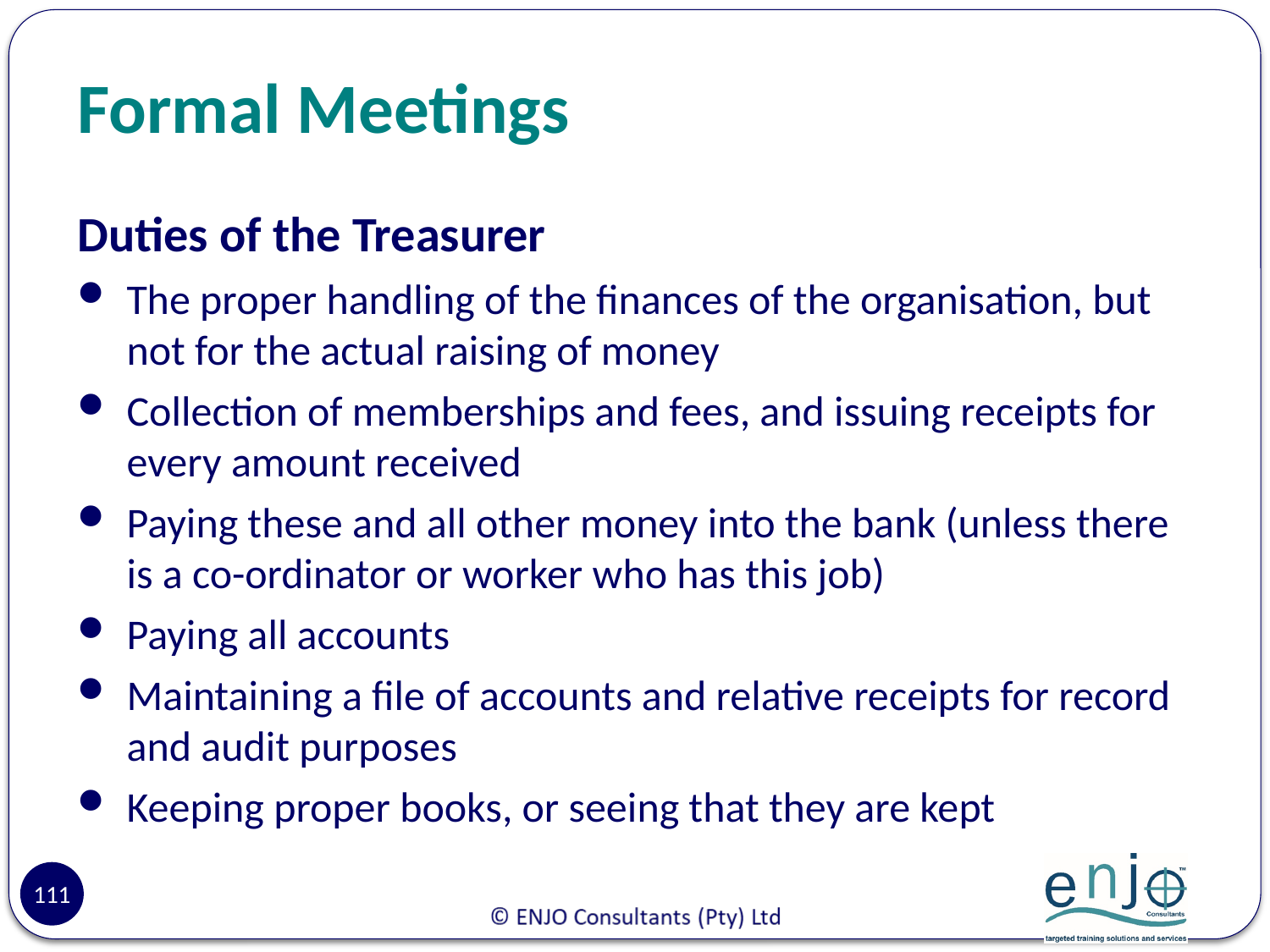

# Formal Meetings
Duties of the Treasurer
The proper handling of the finances of the organisation, but not for the actual raising of money
Collection of memberships and fees, and issuing receipts for every amount received
Paying these and all other money into the bank (unless there is a co-ordinator or worker who has this job)
Paying all accounts
Maintaining a file of accounts and relative receipts for record and audit purposes
Keeping proper books, or seeing that they are kept

111